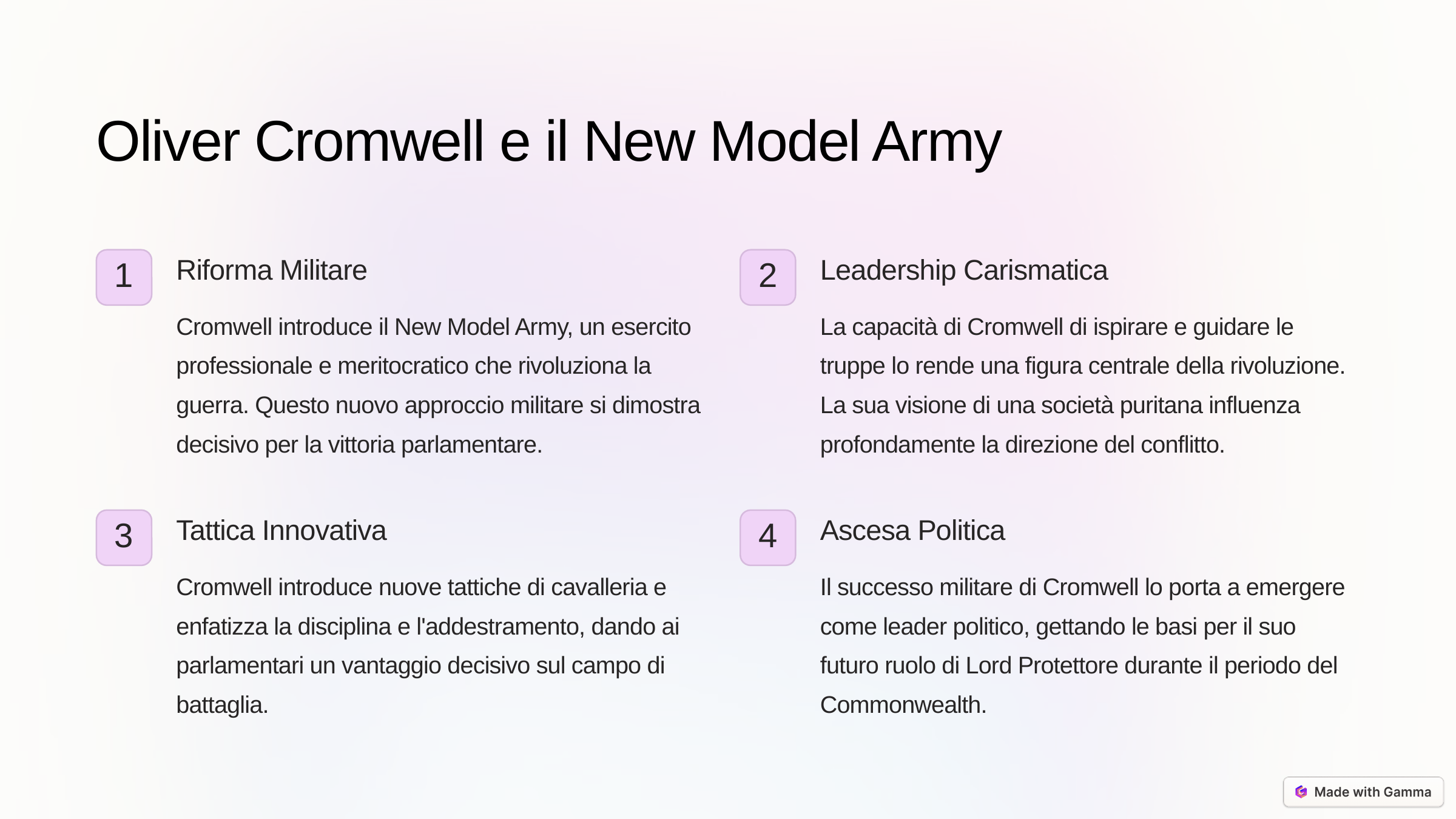

Oliver Cromwell e il New Model Army

Riforma Militare

Leadership Carismatica
1
2
Cromwell introduce il New Model Army, un esercito professionale e meritocratico che rivoluziona la guerra. Questo nuovo approccio militare si dimostra decisivo per la vittoria parlamentare.
La capacità di Cromwell di ispirare e guidare le truppe lo rende una figura centrale della rivoluzione. La sua visione di una società puritana influenza profondamente la direzione del conflitto.

Tattica Innovativa

Ascesa Politica
3
4
Cromwell introduce nuove tattiche di cavalleria e enfatizza la disciplina e l'addestramento, dando ai parlamentari un vantaggio decisivo sul campo di battaglia.
Il successo militare di Cromwell lo porta a emergere come leader politico, gettando le basi per il suo futuro ruolo di Lord Protettore durante il periodo del Commonwealth.